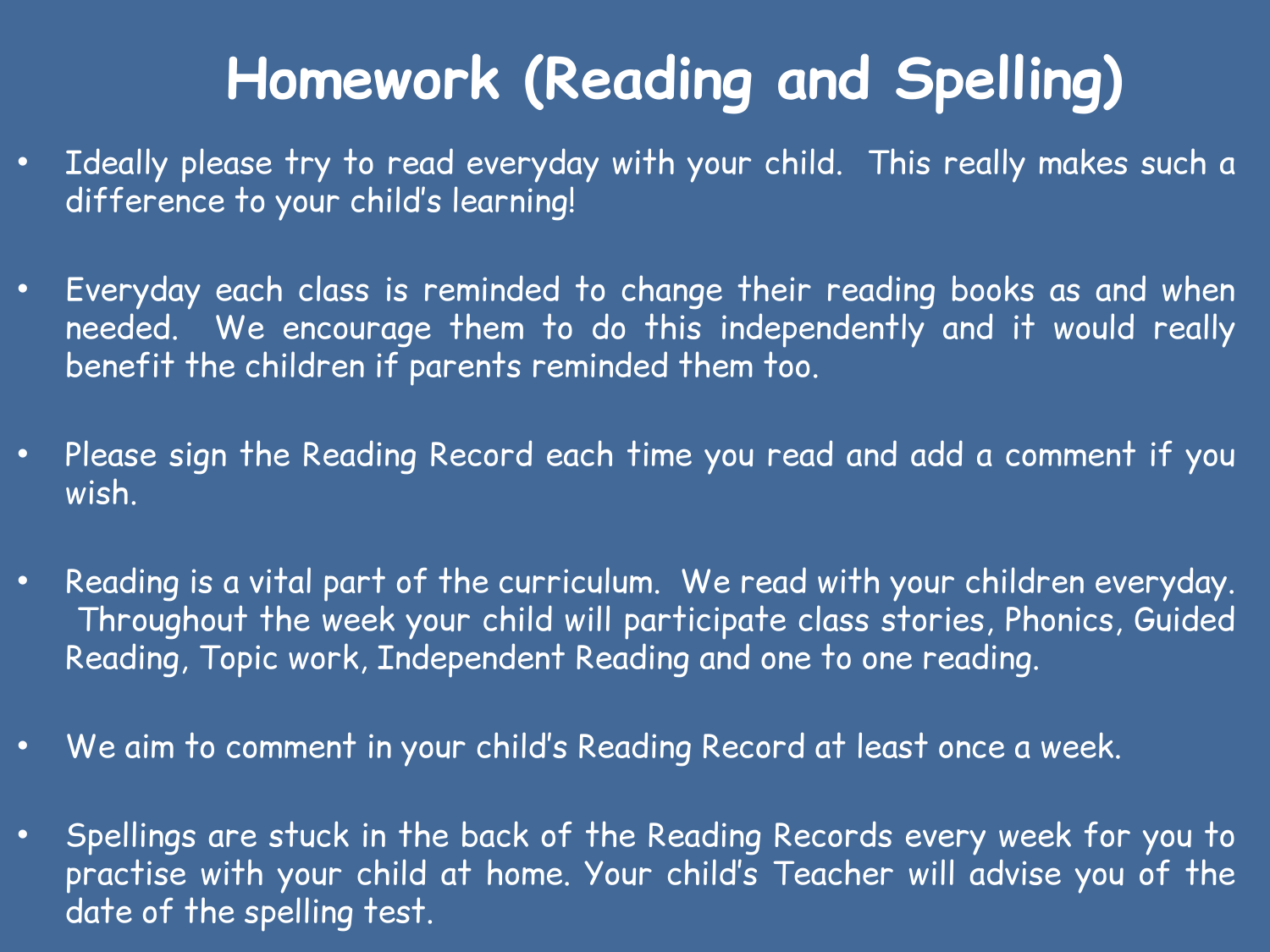

Homework (Reading and Spelling)
Ideally please try to read everyday with your child.  This really makes such a difference to your child’s learning!

Everyday each class is reminded to change their reading books as and when needed.  We encourage them to do this independently and it would really benefit the children if parents reminded them too.

Please sign the Reading Record each time you read and add a comment if you wish.

Reading is a vital part of the curriculum.  We read with your children everyday.  Throughout the week your child will participate class stories, Phonics, Guided Reading, Topic work, Independent Reading and one to one reading.

We aim to comment in your child’s Reading Record at least once a week.

Spellings are stuck in the back of the Reading Records every week for you to practise with your child at home. Your child’s Teacher will advise you of the date of the spelling test.